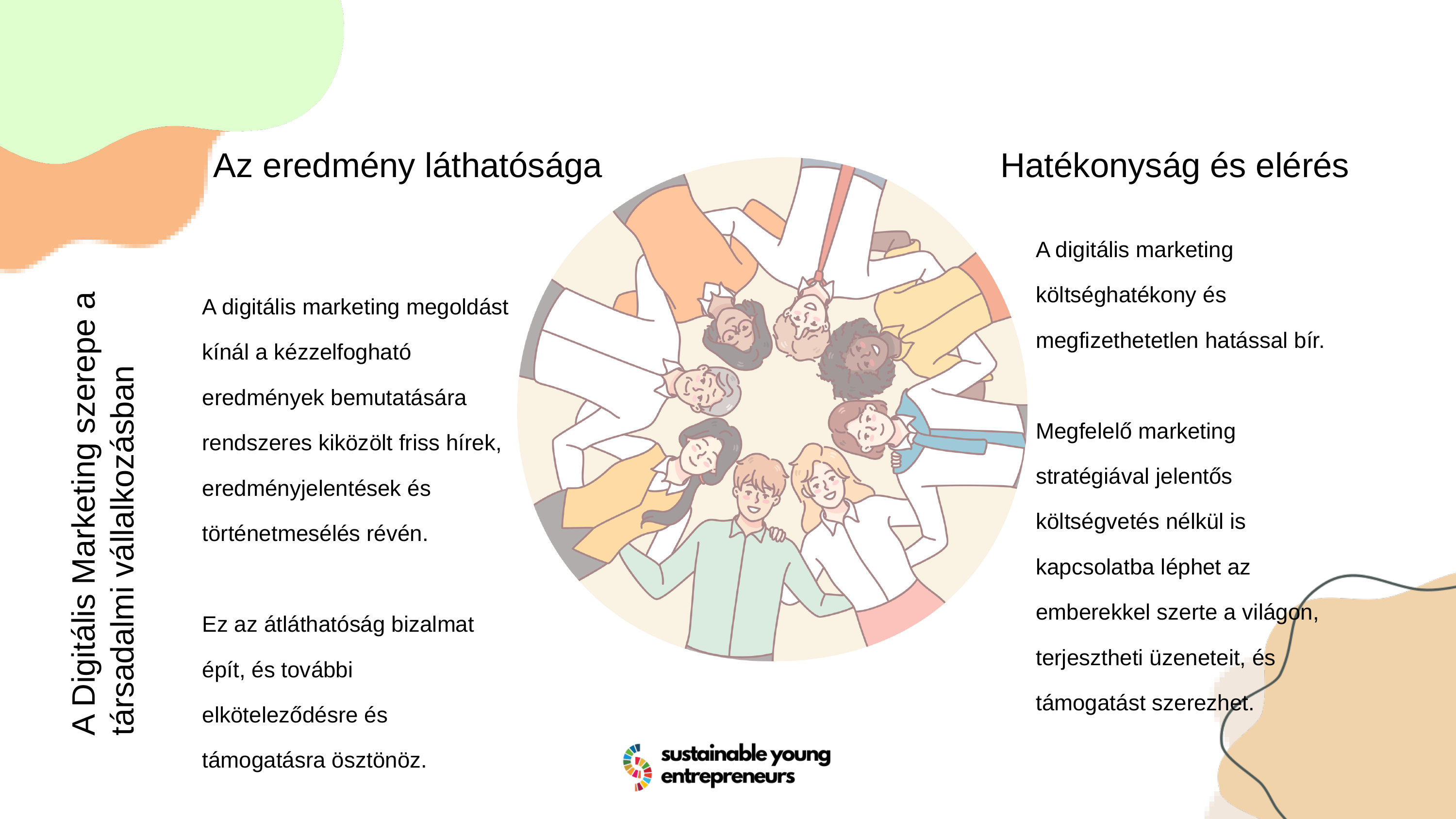

Az eredmény láthatósága
Hatékonyság és elérés

A digitális marketing költséghatékony és megfizethetetlen hatással bír.

Megfelelő marketing stratégiával jelentős költségvetés nélkül is kapcsolatba léphet az emberekkel szerte a világon, terjesztheti üzeneteit, és támogatást szerezhet.
A digitális marketing megoldást kínál a kézzelfogható eredmények bemutatására rendszeres kiközölt friss hírek, eredményjelentések és történetmesélés révén.

Ez az átláthatóság bizalmat épít, és további elköteleződésre és támogatásra ösztönöz.
A Digitális Marketing szerepe a társadalmi vállalkozásban